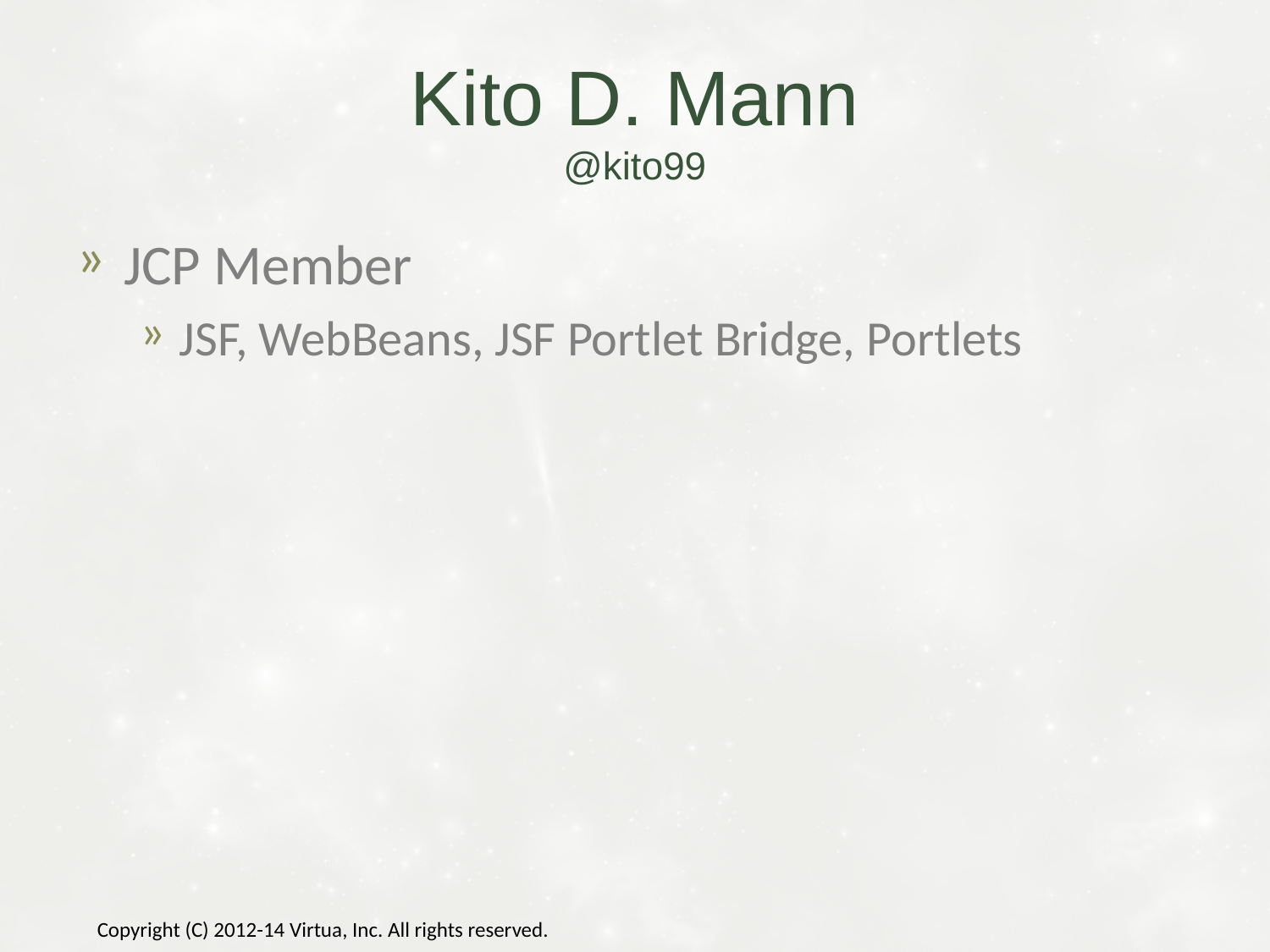

# Kito D. Mann @kito99
JCP Member
JSF, WebBeans, JSF Portlet Bridge, Portlets

Copyright (C) 2012-14 Virtua, Inc. All rights reserved.